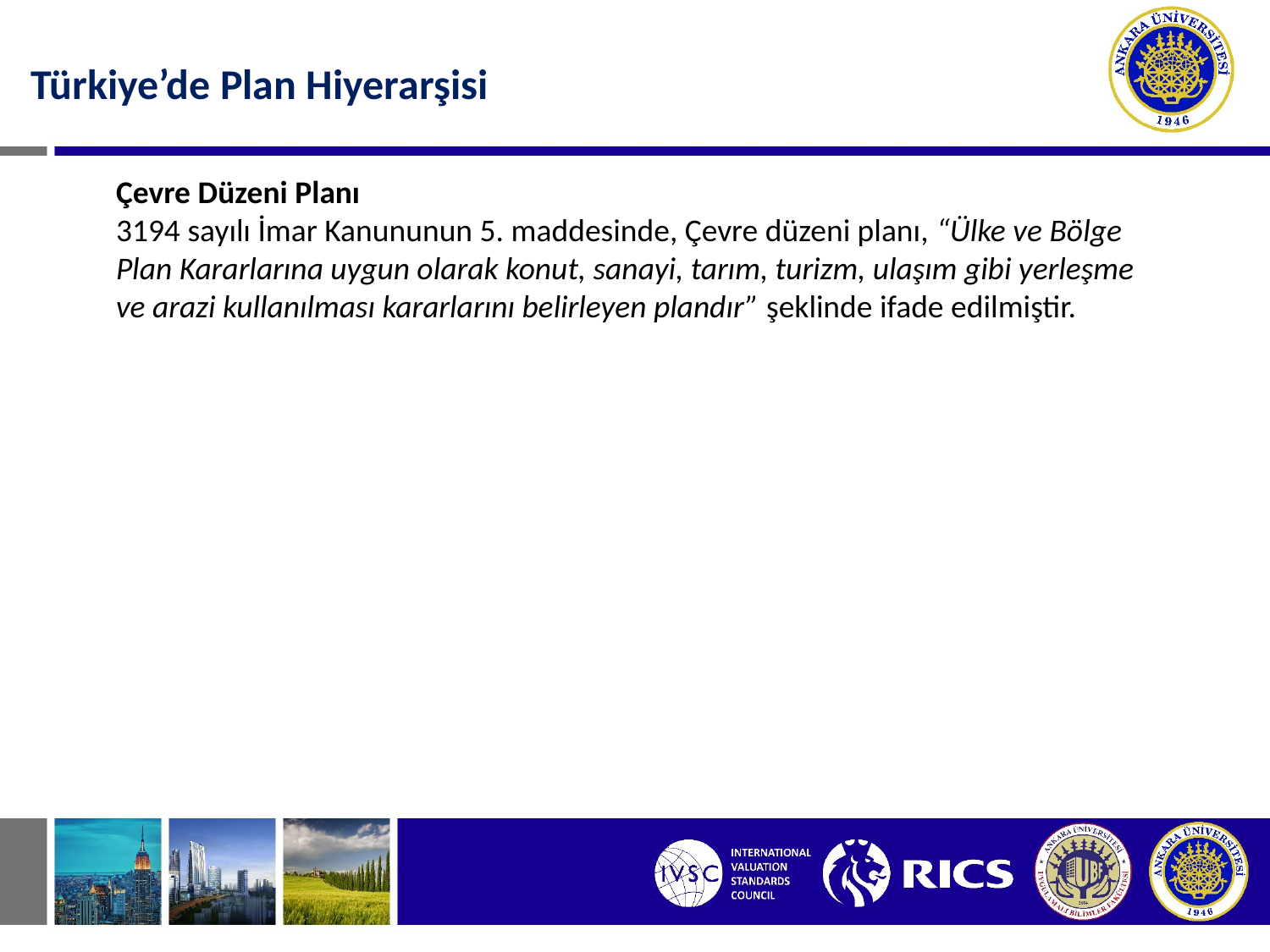

Türkiye’de Plan Hiyerarşisi
Çevre Düzeni Planı
3194 sayılı İmar Kanununun 5. maddesinde, Çevre düzeni planı, “Ülke ve Bölge Plan Kararlarına uygun olarak konut, sanayi, tarım, turizm, ulaşım gibi yerleşme ve arazi kullanılması kararlarını belirleyen plandır” şeklinde ifade edilmiştir.